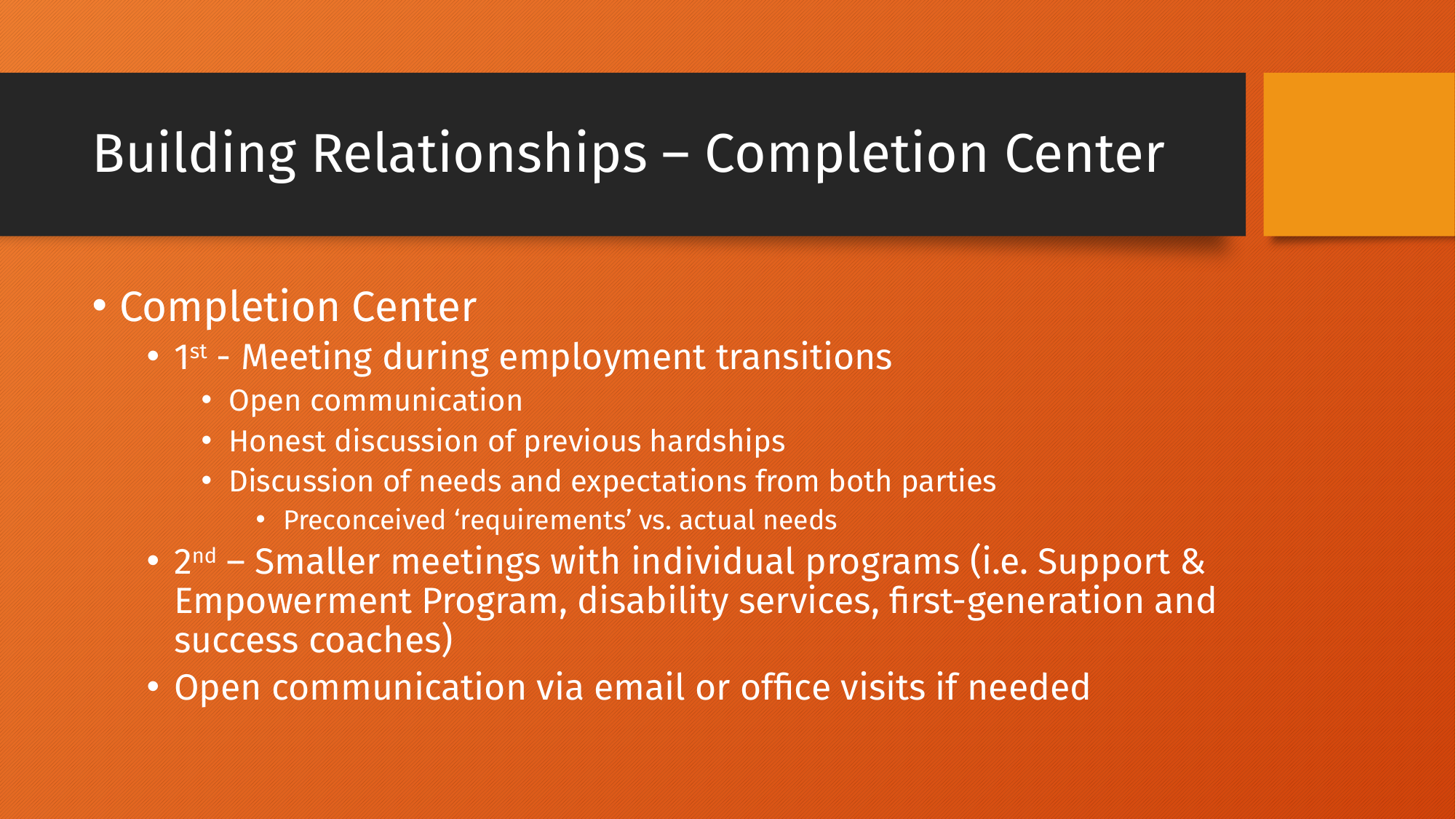

# Building Relationships – Completion Center
Completion Center
1st - Meeting during employment transitions
Open communication
Honest discussion of previous hardships
Discussion of needs and expectations from both parties
Preconceived ‘requirements’ vs. actual needs
2nd – Smaller meetings with individual programs (i.e. Support & Empowerment Program, disability services, first-generation and success coaches)
Open communication via email or office visits if needed